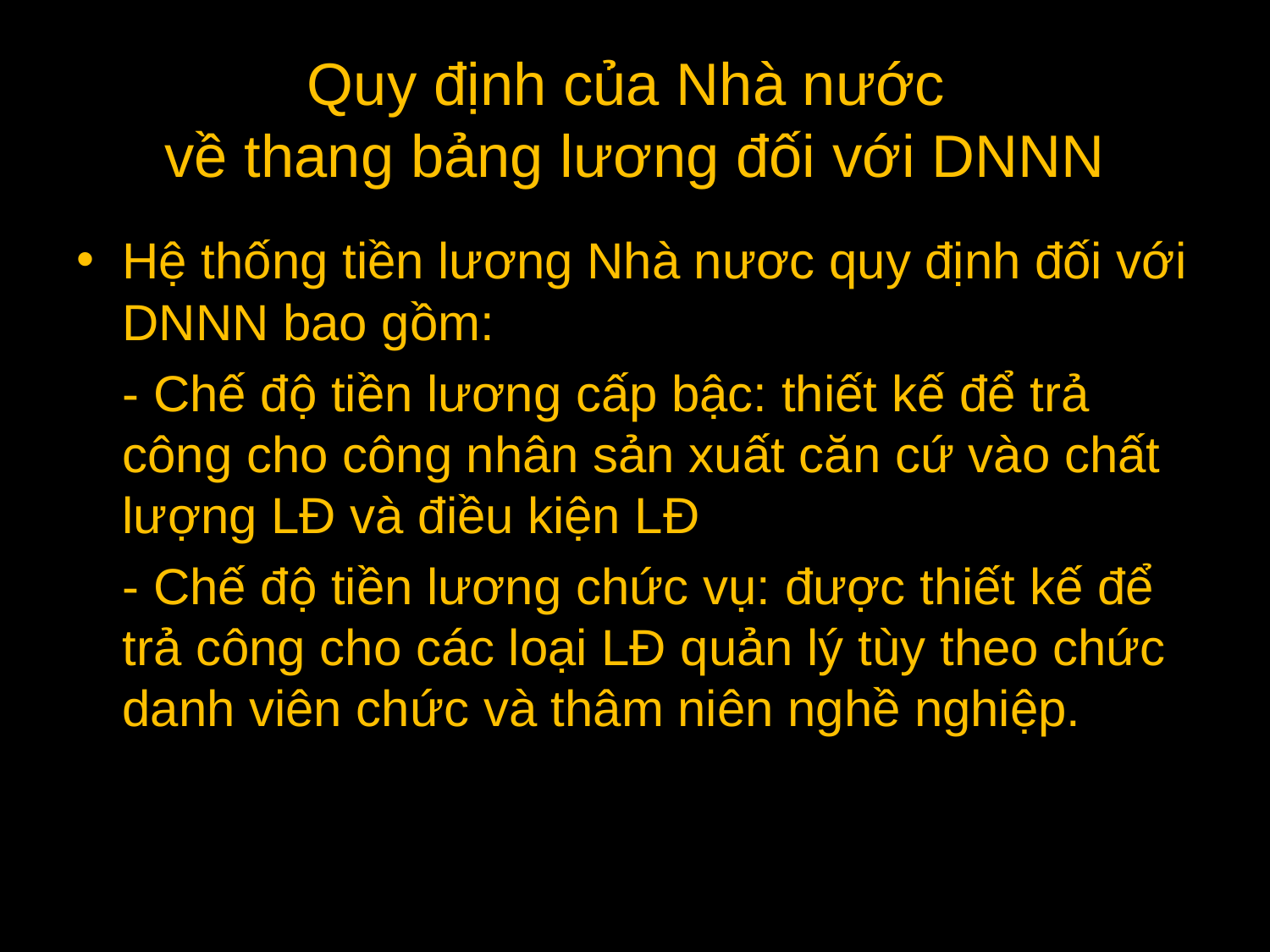

# Quy định của Nhà nước về thang bảng lương đối với DNNN
Hệ thống tiền lương Nhà nươc quy định đối với DNNN bao gồm:
	- Chế độ tiền lương cấp bậc: thiết kế để trả công cho công nhân sản xuất căn cứ vào chất lượng LĐ và điều kiện LĐ
	- Chế độ tiền lương chức vụ: được thiết kế để trả công cho các loại LĐ quản lý tùy theo chức danh viên chức và thâm niên nghề nghiệp.